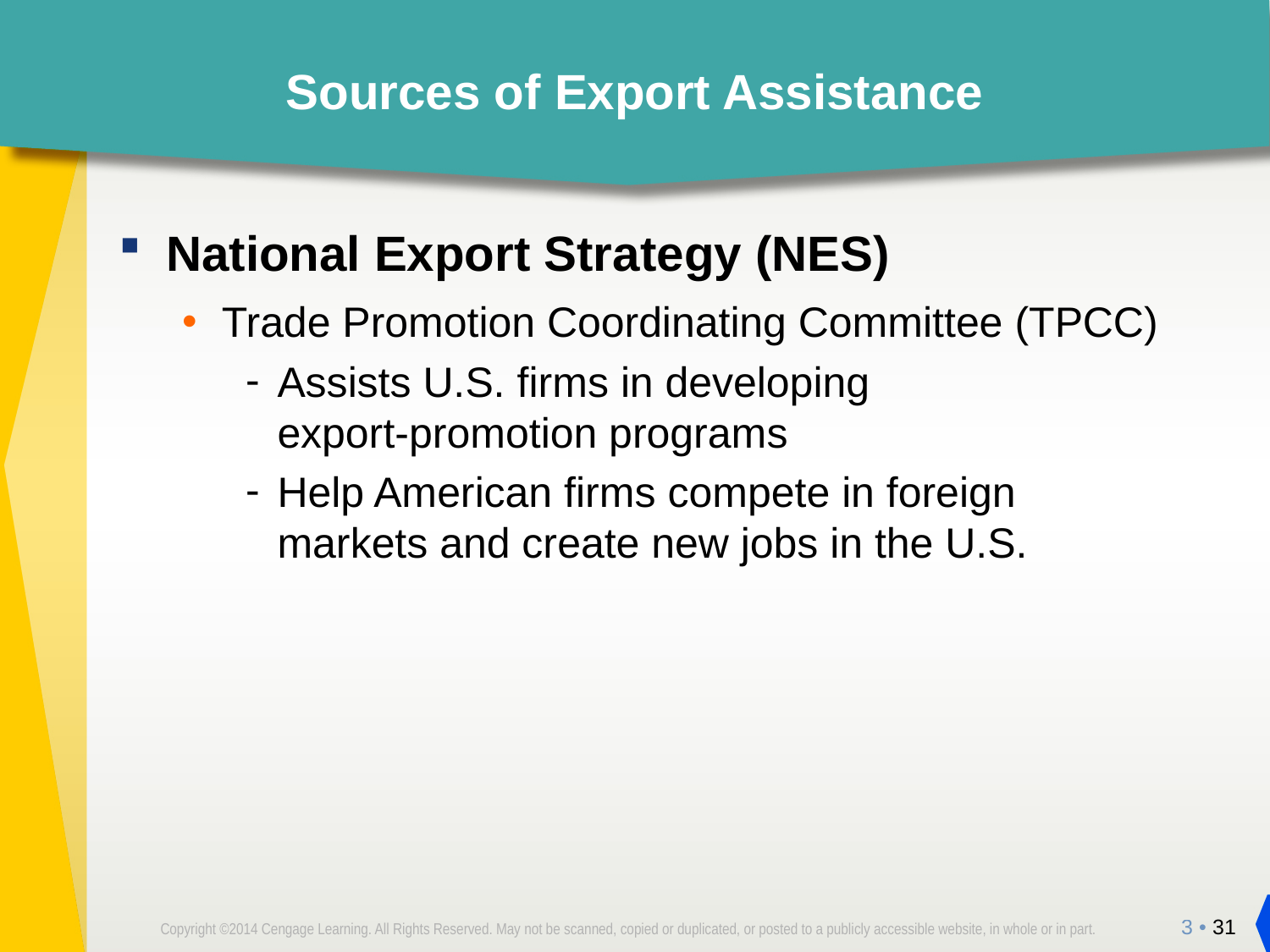

# Sources of Export Assistance
National Export Strategy (NES)
Trade Promotion Coordinating Committee (TPCC)
Assists U.S. firms in developing
export-promotion programs
Help American firms compete in foreign
markets and create new jobs in the U.S.
3 • 31